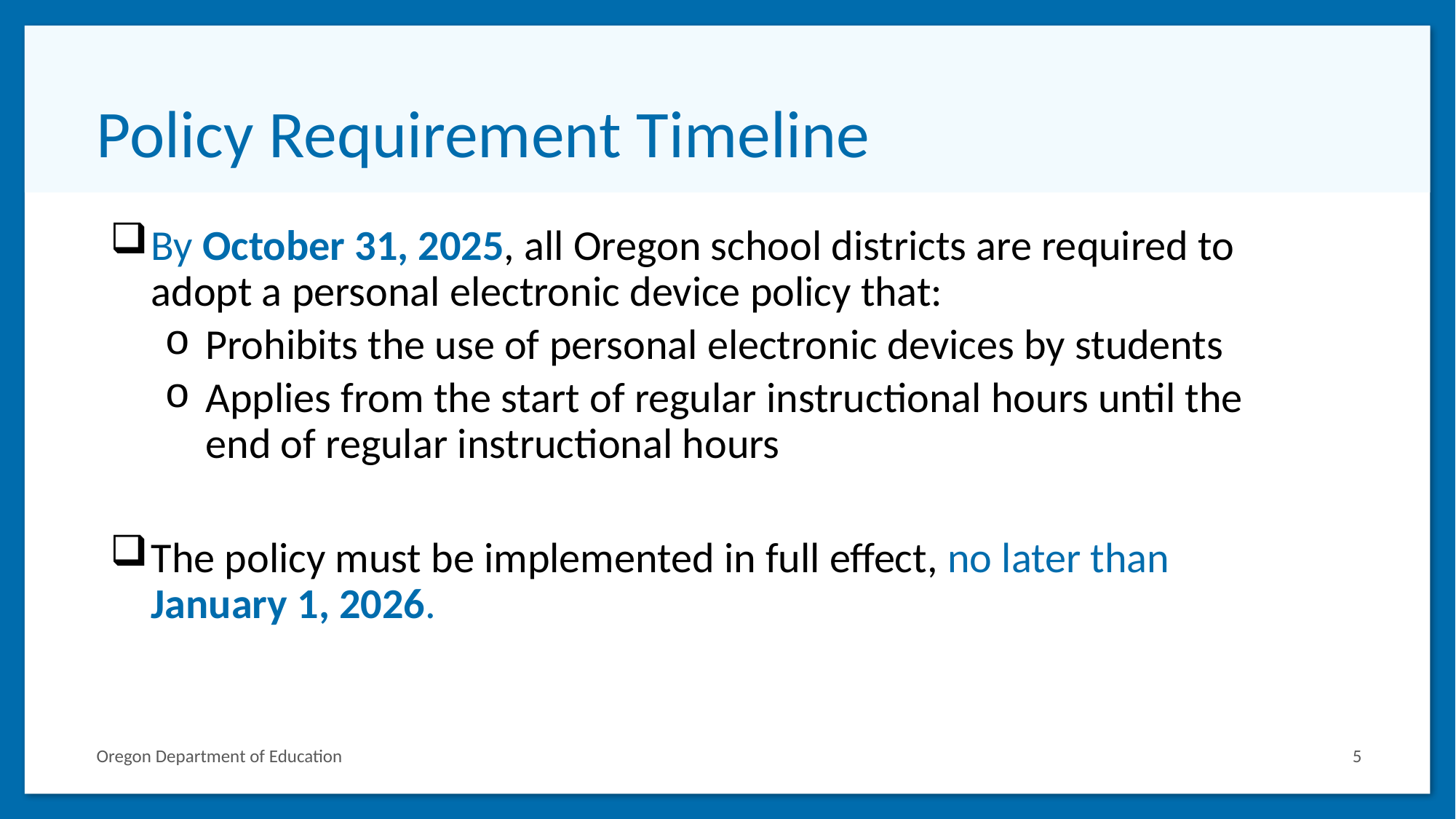

# Policy Requirement Timeline
By October 31, 2025, all Oregon school districts are required to adopt a personal electronic device policy that:
Prohibits the use of personal electronic devices by students
Applies from the start of regular instructional hours until the end of regular instructional hours

The policy must be implemented in full effect, no later than January 1, 2026.

5